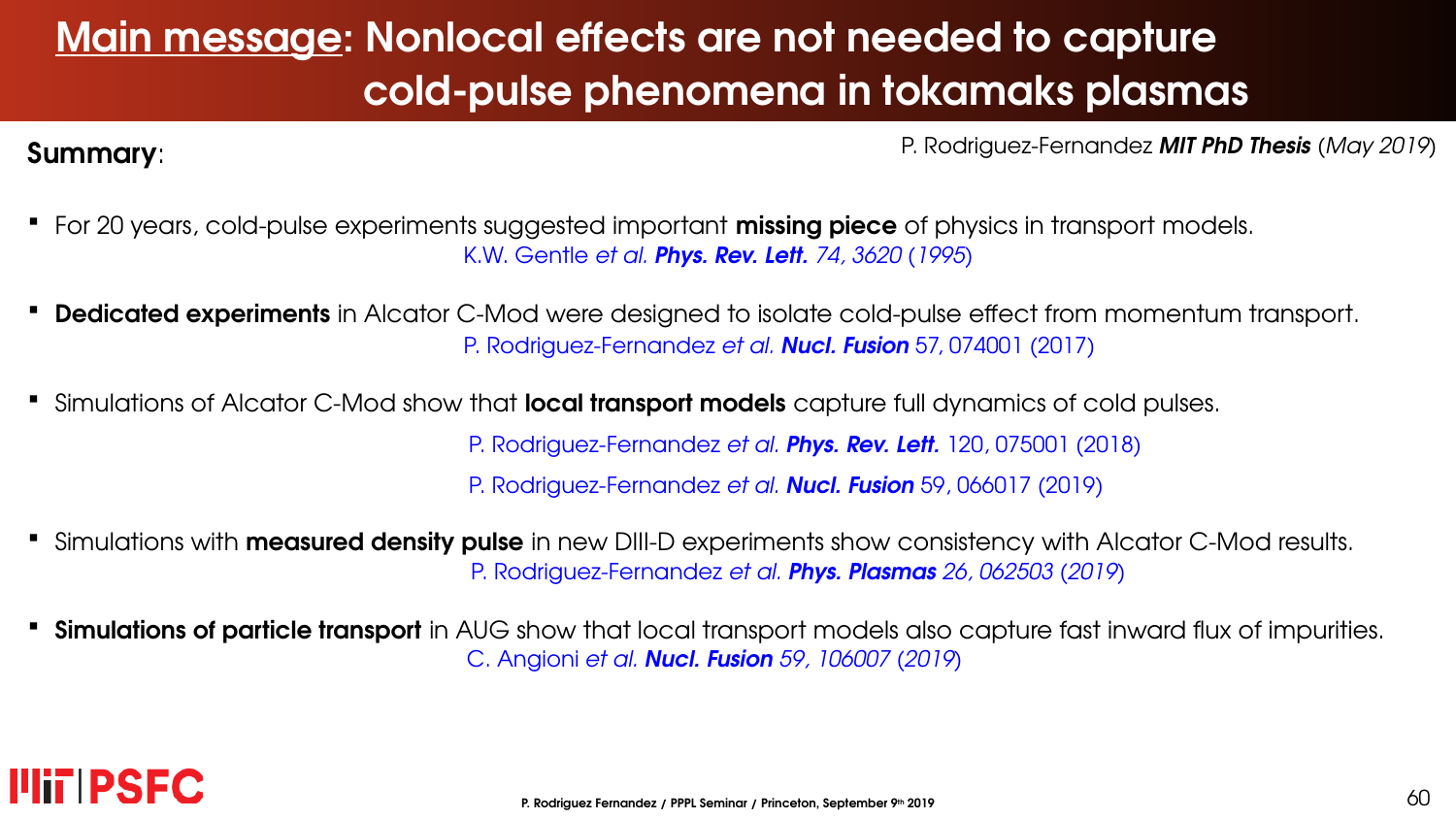

Main message: Nonlocal effects are not needed to capture
                           cold-pulse phenomena in tokamaks plasmas
Summary:
For 20 years, cold-pulse experiments suggested important missing piece of physics in transport models.
Dedicated experiments in Alcator C-Mod were designed to isolate cold-pulse effect from momentum transport.
Simulations of Alcator C-Mod show that local transport models capture full dynamics of cold pulses.
Simulations with measured density pulse in new DIII-D experiments show consistency with Alcator C-Mod results.
Simulations of particle transport in AUG show that local transport models also capture fast inward flux of impurities.
P. Rodriguez-Fernandez MIT PhD Thesis (May 2019)
K.W. Gentle et al. Phys. Rev. Lett. 74, 3620 (1995)
P. Rodriguez-Fernandez et al. Nucl. Fusion 57, 074001 (2017)
P. Rodriguez-Fernandez et al. Phys. Rev. Lett. 120, 075001 (2018)
P. Rodriguez-Fernandez et al. Nucl. Fusion 59, 066017 (2019)
P. Rodriguez-Fernandez et al. Phys. Plasmas 26, 062503 (2019)
C. Angioni et al. Nucl. Fusion 59, 106007 (2019)